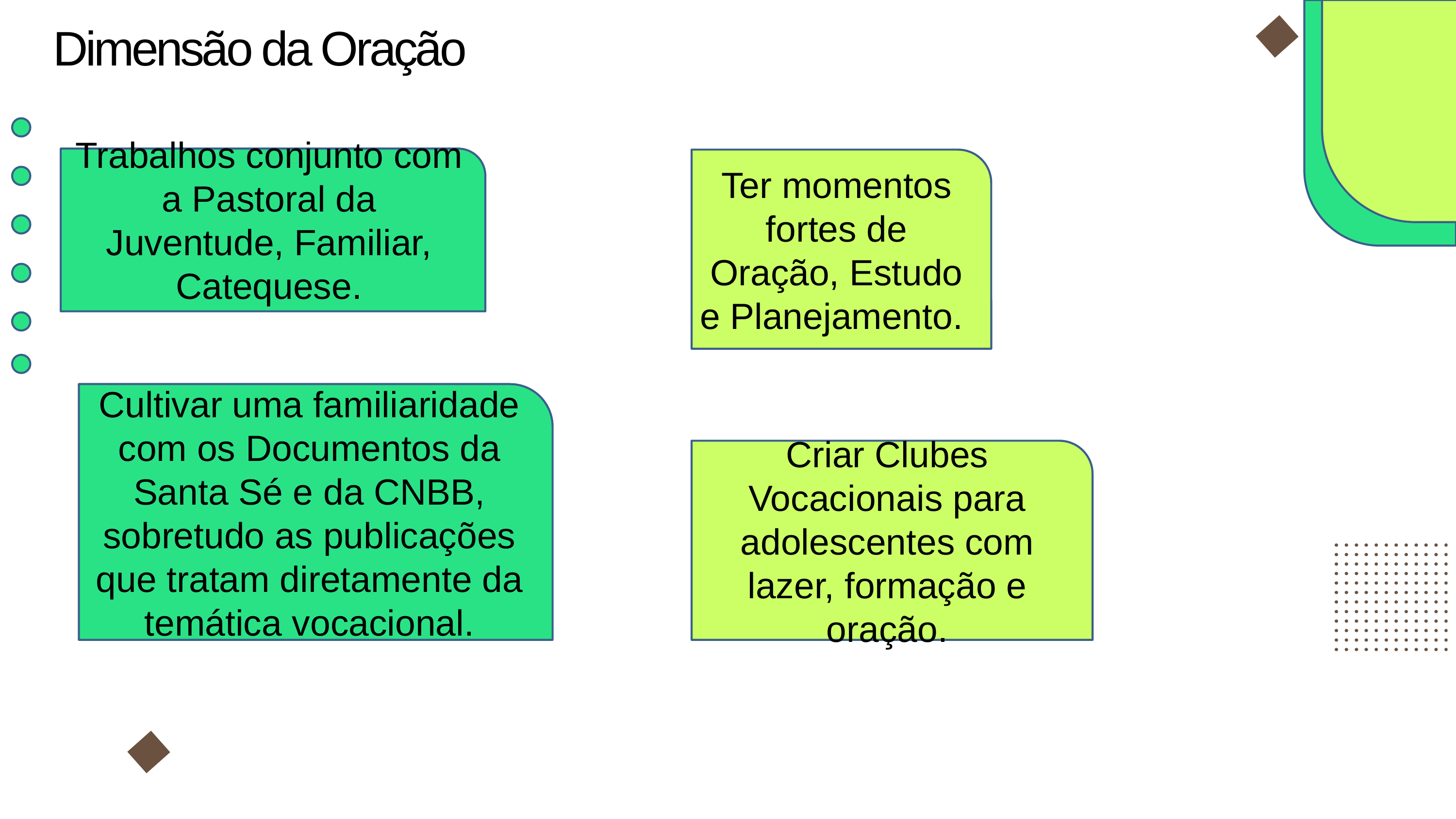

Dimensão da Oração

Trabalhos conjunto com a Pastoral da Juventude, Familiar, Catequese.

Ter momentos fortes de Oração, Estudo e Planejamento.

Cultivar uma familiaridade com os Documentos da Santa Sé e da CNBB, sobretudo as publicações que tratam diretamente da temática vocacional.
Criar Clubes Vocacionais para adolescentes com lazer, formação e oração.